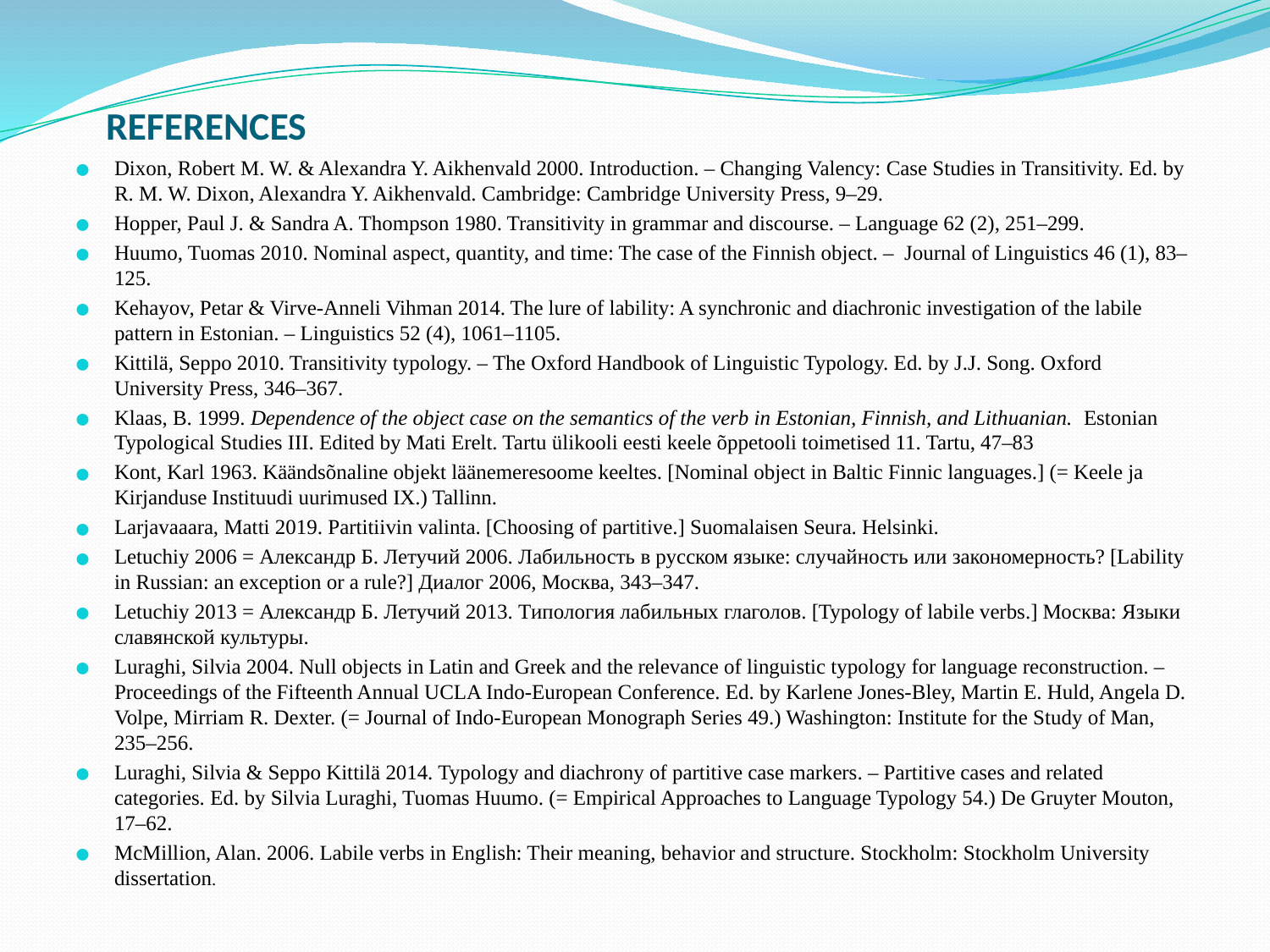

# REFERENCES
Dixon, Robert M. W. & Alexandra Y. Aikhenvald 2000. Introduction. – Changing Valency: Case Studies in Transitivity. Ed. by R. M. W. Dixon, Alexandra Y. Aikhenvald. Cambridge: Cambridge University Press, 9–29.
Hopper, Paul J. & Sandra A. Thompson 1980. Transitivity in grammar and discourse. – Language 62 (2), 251–299.
Huumo, Tuomas 2010. Nominal aspect, quantity, and time: The case of the Finnish object. –  Journal of Linguistics 46 (1), 83–125.
Kehayov, Petar & Virve-Anneli Vihman 2014. The lure of lability: A synchronic and diachronic investigation of the labile pattern in Estonian. – Linguistics 52 (4), 1061–1105.
Kittilä, Seppo 2010. Transitivity typology. – The Oxford Handbook of Linguistic Typology. Ed. by J.J. Song. Oxford University Press, 346–367.
Klaas, B. 1999. Dependence of the object case on the semantics of the verb in Estonian, Finnish, and Lithuanian.  Estonian Typological Studies III. Edited by Mati Erelt. Tartu ülikooli eesti keele õppetooli toimetised 11. Tartu, 47–83
Kont, Karl 1963. Käändsõnaline objekt läänemeresoome keeltes. [Nominal object in Baltic Finnic languages.] (= Keele ja Kirjanduse Instituudi uurimused IX.) Tallinn.
Larjavaaara, Matti 2019. Partitiivin valinta. [Choosing of partitive.] Suomalaisen Seura. Helsinki.
Letuchiy 2006 = Александр Б. Летучий 2006. Лабильность в русском языке: случайность или закономерность? [Lability in Russian: an exception or a rule?] Диалог 2006, Москва, 343–347.
Letuchiy 2013 = Александр Б. Летучий 2013. Типология лабильных глаголов. [Typology of labile verbs.] Москва: Языки славянской культуры.
Luraghi, Silvia 2004. Null objects in Latin and Greek and the relevance of linguistic typology for language reconstruction. – Proceedings of the Fifteenth Annual UCLA Indo-European Conference. Ed. by Karlene Jones-Bley, Martin E. Huld, Angela D. Volpe, Mirriam R. Dexter. (= Journal of Indo-European Monograph Series 49.) Washington: Institute for the Study of Man, 235–256.
Luraghi, Silvia & Seppo Kittilä 2014. Typology and diachrony of partitive case markers. – Partitive cases and related categories. Ed. by Silvia Luraghi, Tuomas Huumo. (= Empirical Approaches to Language Typology 54.) De Gruyter Mouton, 17–62.
McMillion, Alan. 2006. Labile verbs in English: Their meaning, behavior and structure. Stockholm: Stockholm University dissertation.